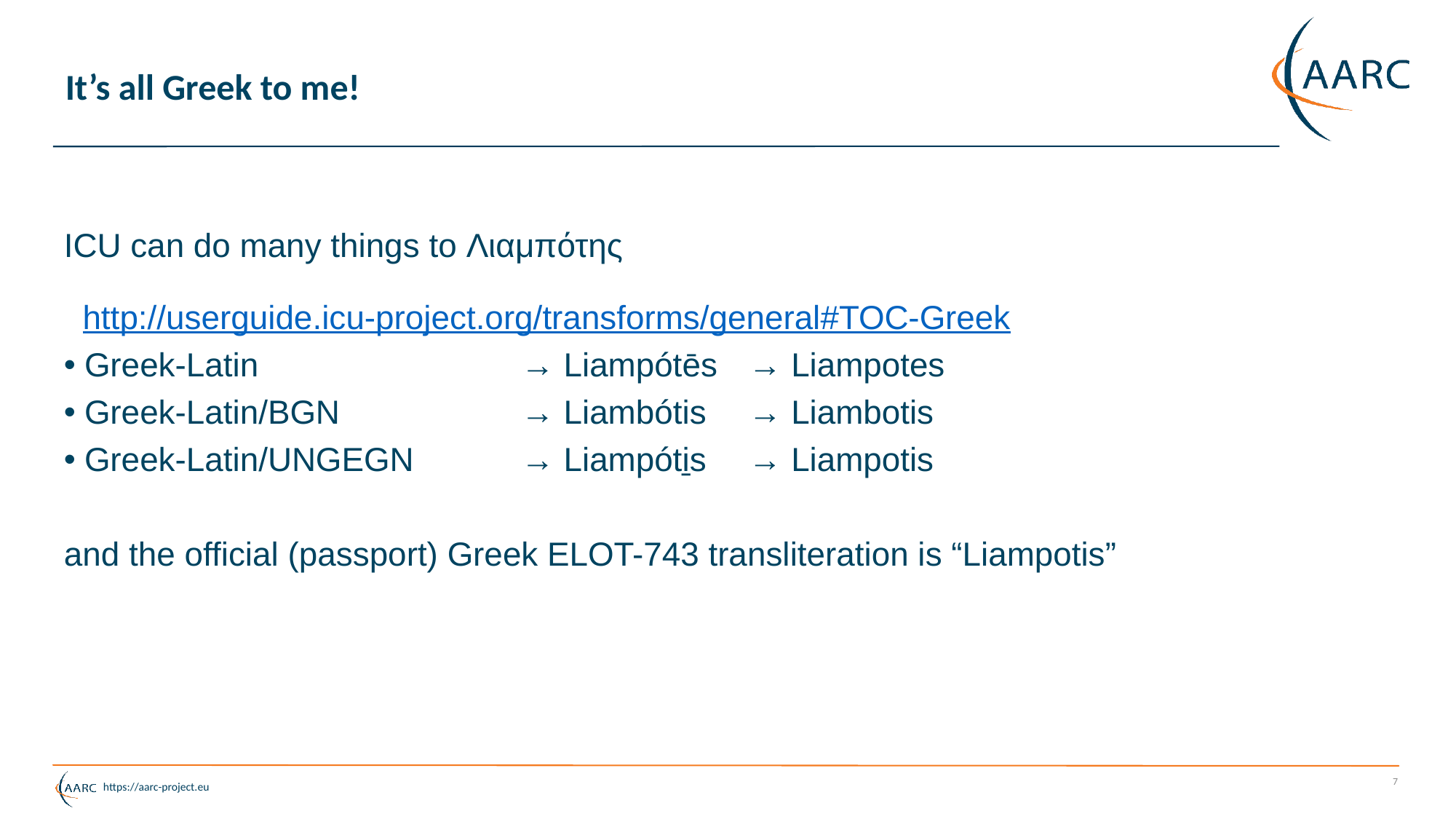

# It’s all Greek to me!

ICU can do many things to Λιαμπότης
  http://userguide.icu-project.org/transforms/general#TOC-Greek
Greek-Latin			→ Liampótēs	 → Liampotes
Greek-Latin/BGN		→ Liambótis	 → Liambotis
Greek-Latin/UNGEGN	→ Liampóti̱s	 → Liampotis

and the official (passport) Greek ELOT-743 transliteration is “Liampotis”
7